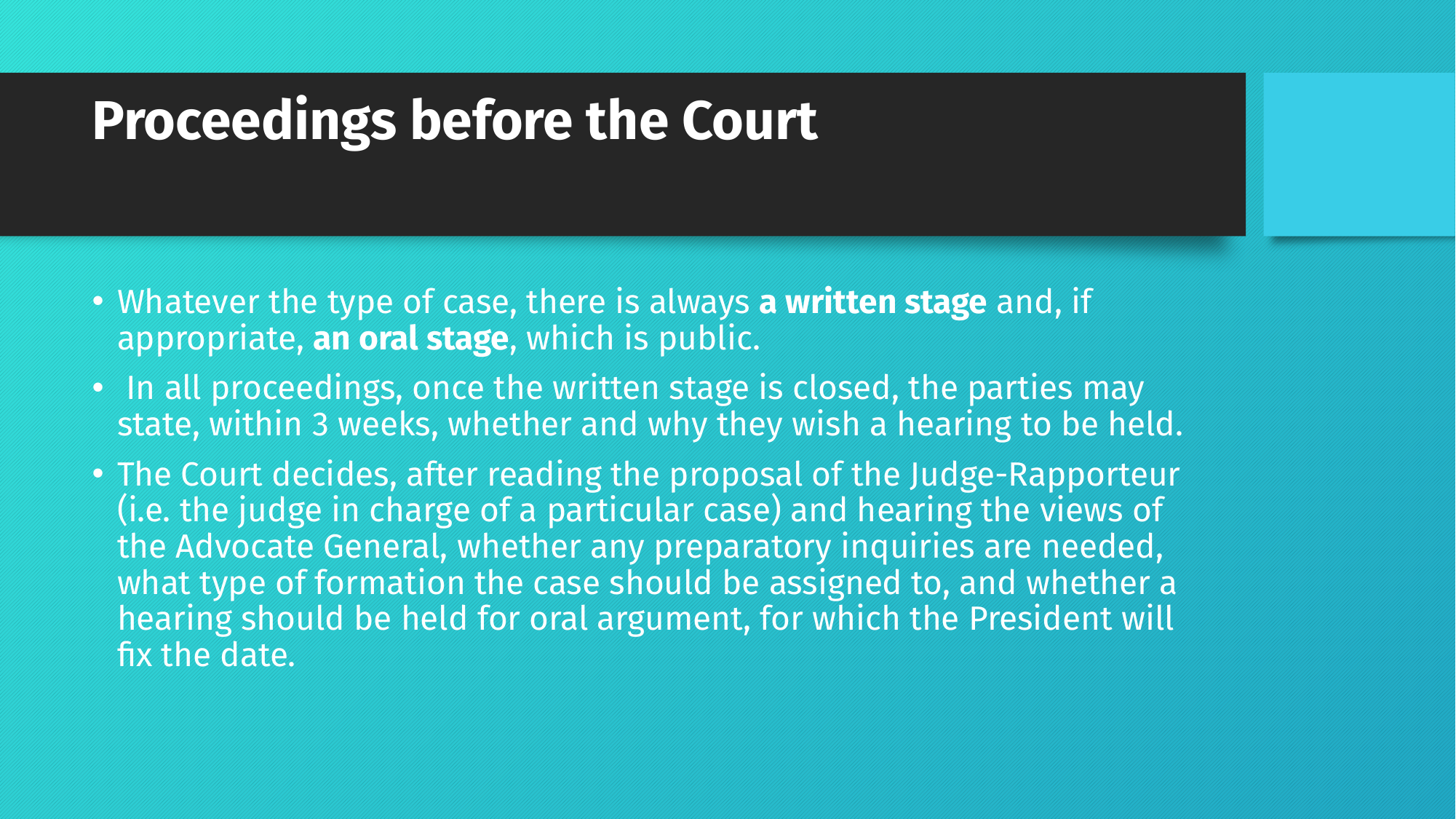

# Proceedings before the Court
Whatever the type of case, there is always a written stage and, if appropriate, an oral stage, which is public.
 In all proceedings, once the written stage is closed, the parties may state, within 3 weeks, whether and why they wish a hearing to be held.
The Court decides, after reading the proposal of the Judge-Rapporteur (i.e. the judge in charge of a particular case) and hearing the views of the Advocate General, whether any preparatory inquiries are needed, what type of formation the case should be assigned to, and whether a hearing should be held for oral argument, for which the President will fix the date.